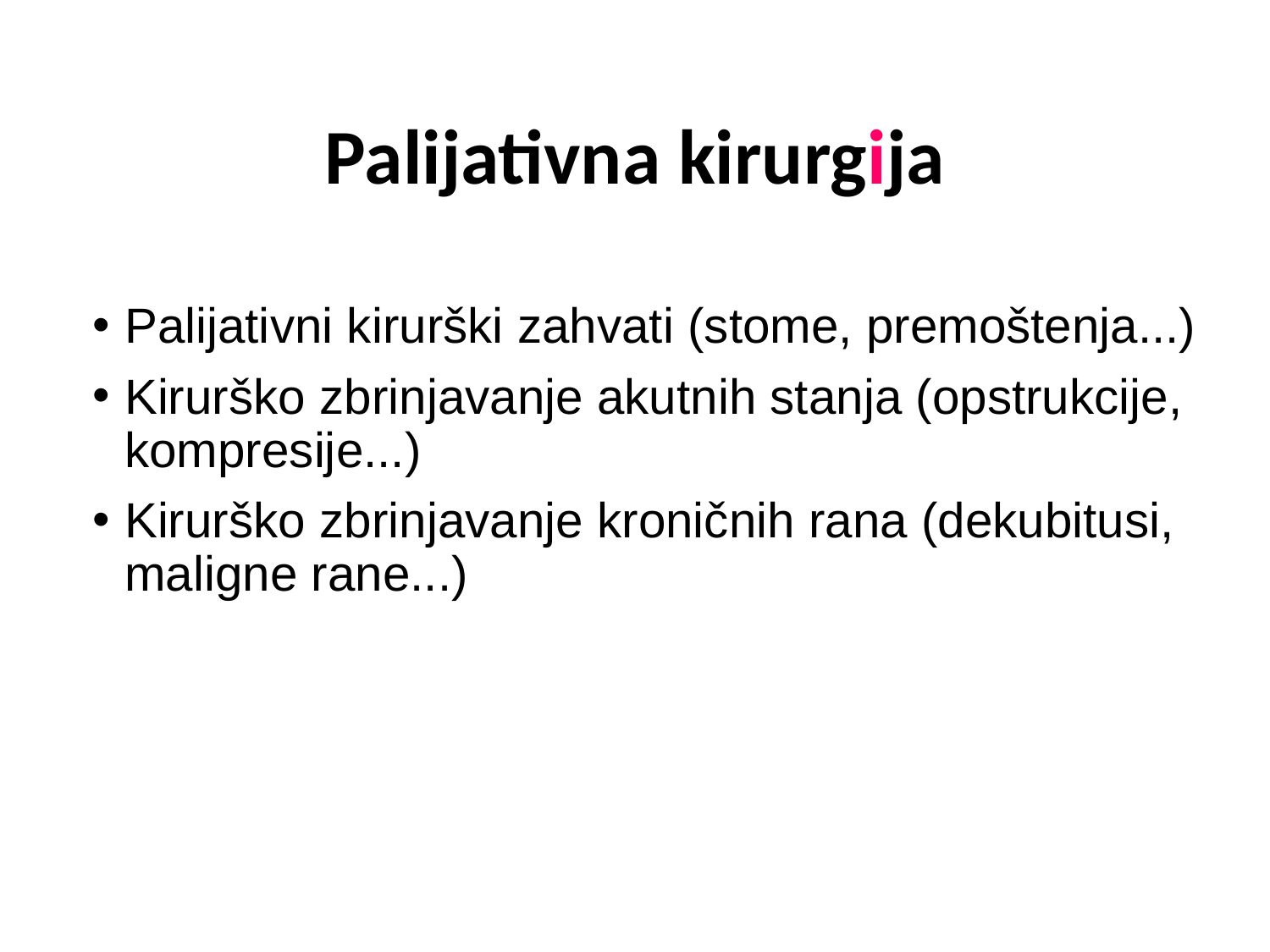

# Palijativna kirurgija
Palijativni kirurški zahvati (stome, premoštenja...)
Kirurško zbrinjavanje akutnih stanja (opstrukcije, kompresije...)
Kirurško zbrinjavanje kroničnih rana (dekubitusi, maligne rane...)